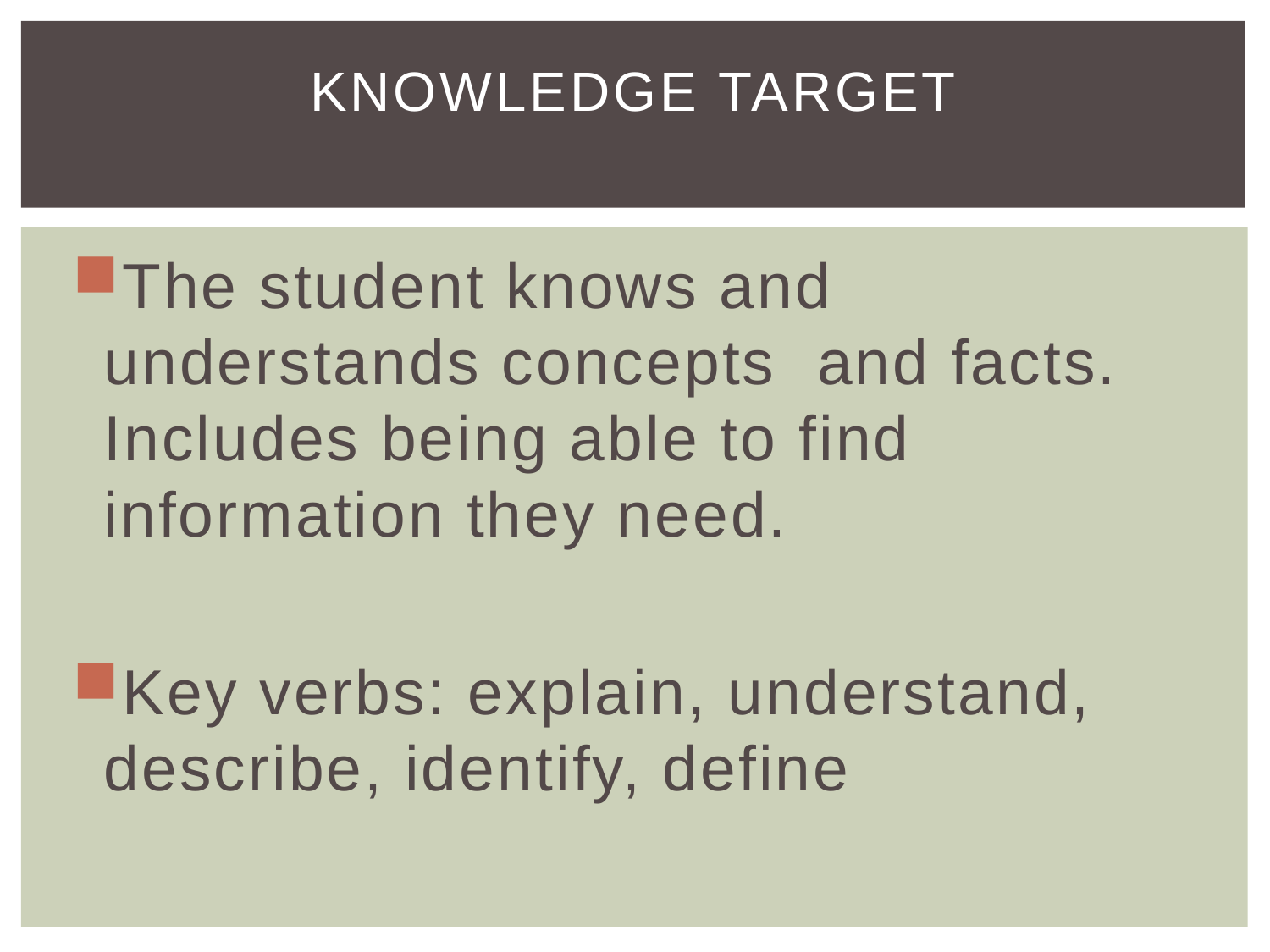

# Knowledge Target
The student knows and understands concepts  and facts.  Includes being able to find information they need.

Key verbs: explain, understand, describe, identify, define